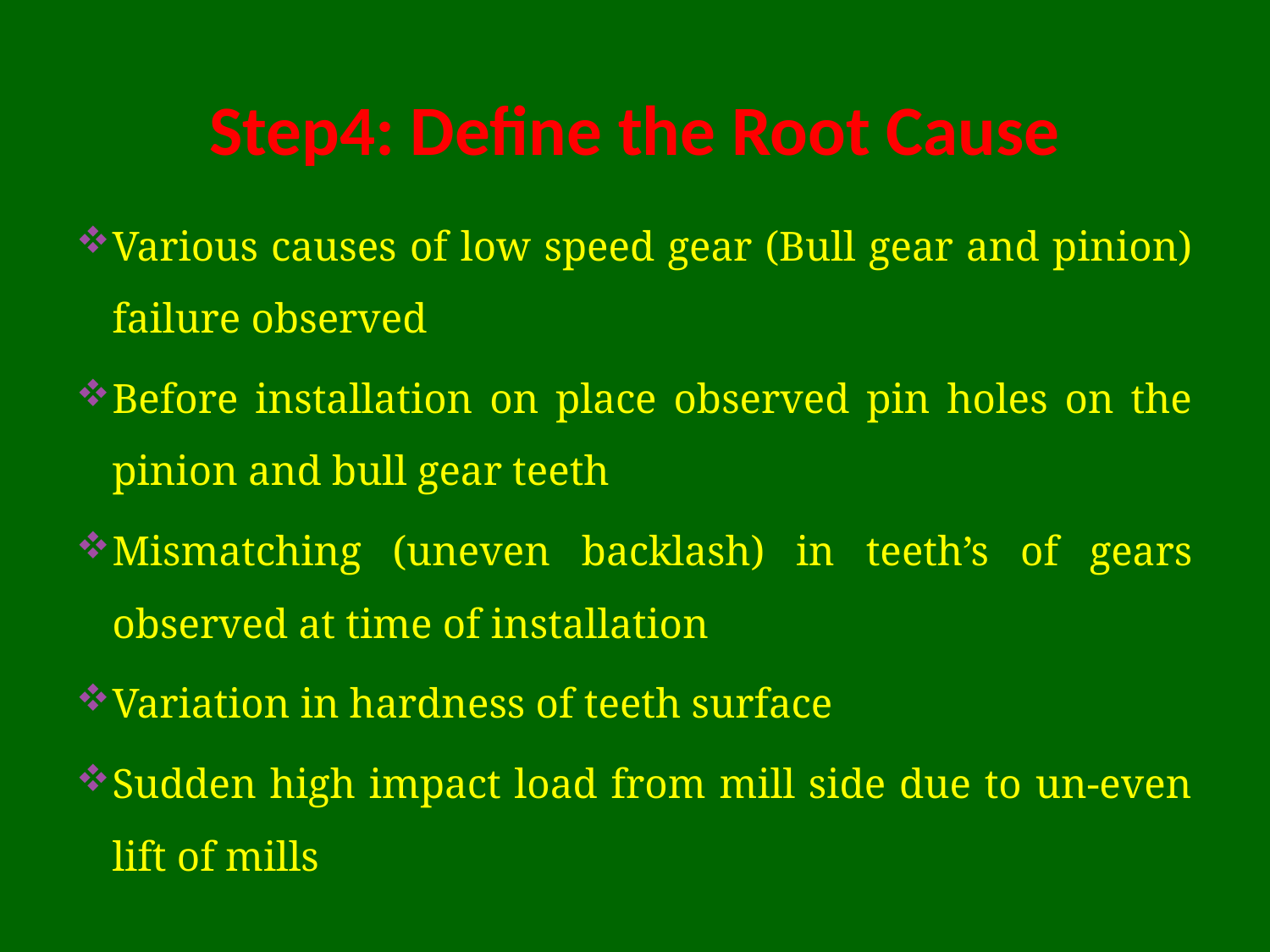

# Step4: Define the Root Cause
Various causes of low speed gear (Bull gear and pinion) failure observed
Before installation on place observed pin holes on the pinion and bull gear teeth
Mismatching (uneven backlash) in teeth’s of gears observed at time of installation
Variation in hardness of teeth surface
Sudden high impact load from mill side due to un-even lift of mills
15